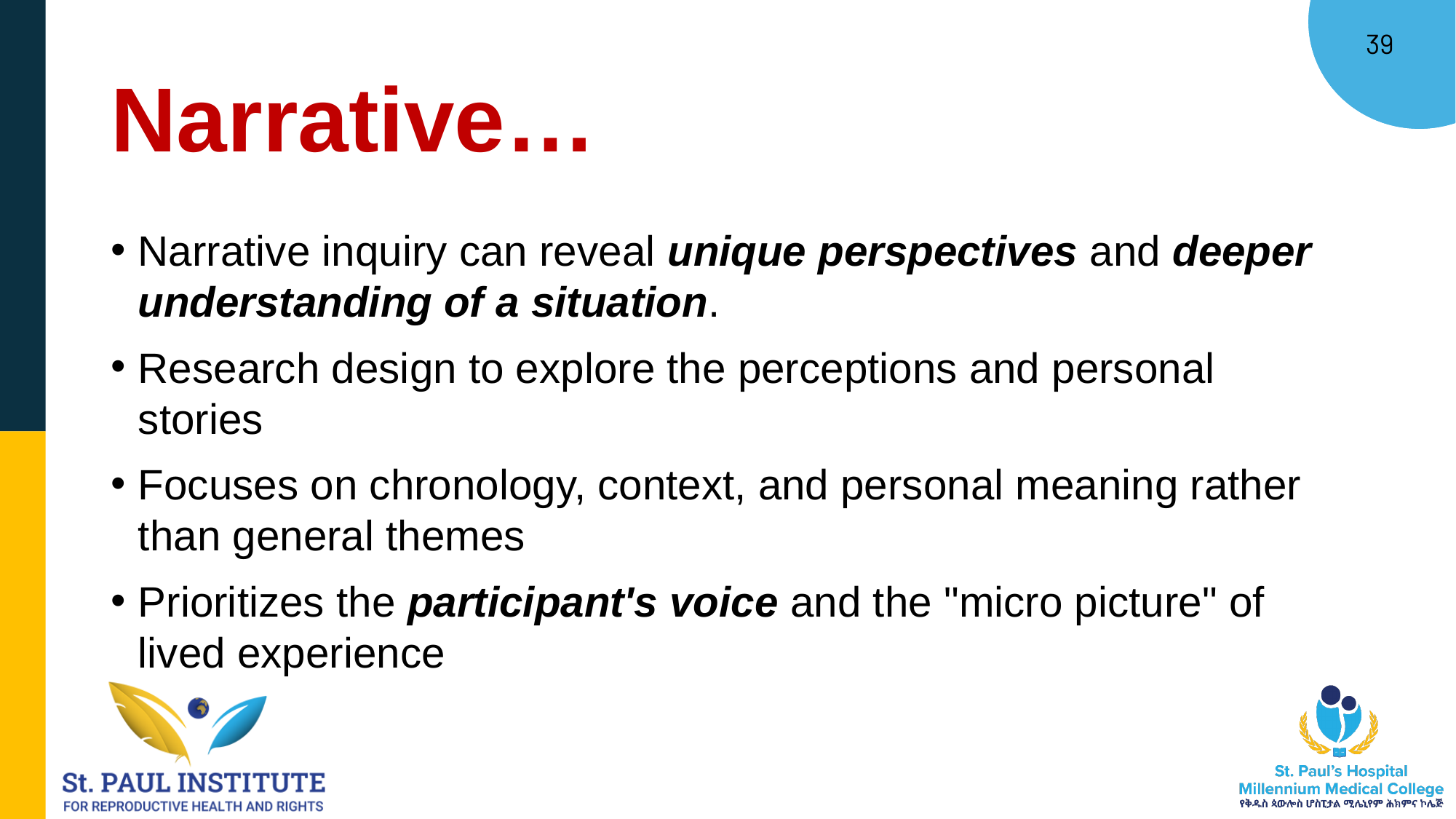

39
# Narrative…
Narrative inquiry can reveal unique perspectives and deeper understanding of a situation.
Research design to explore the perceptions and personal stories
Focuses on chronology, context, and personal meaning rather than general themes
Prioritizes the participant's voice and the "micro picture" of lived experience